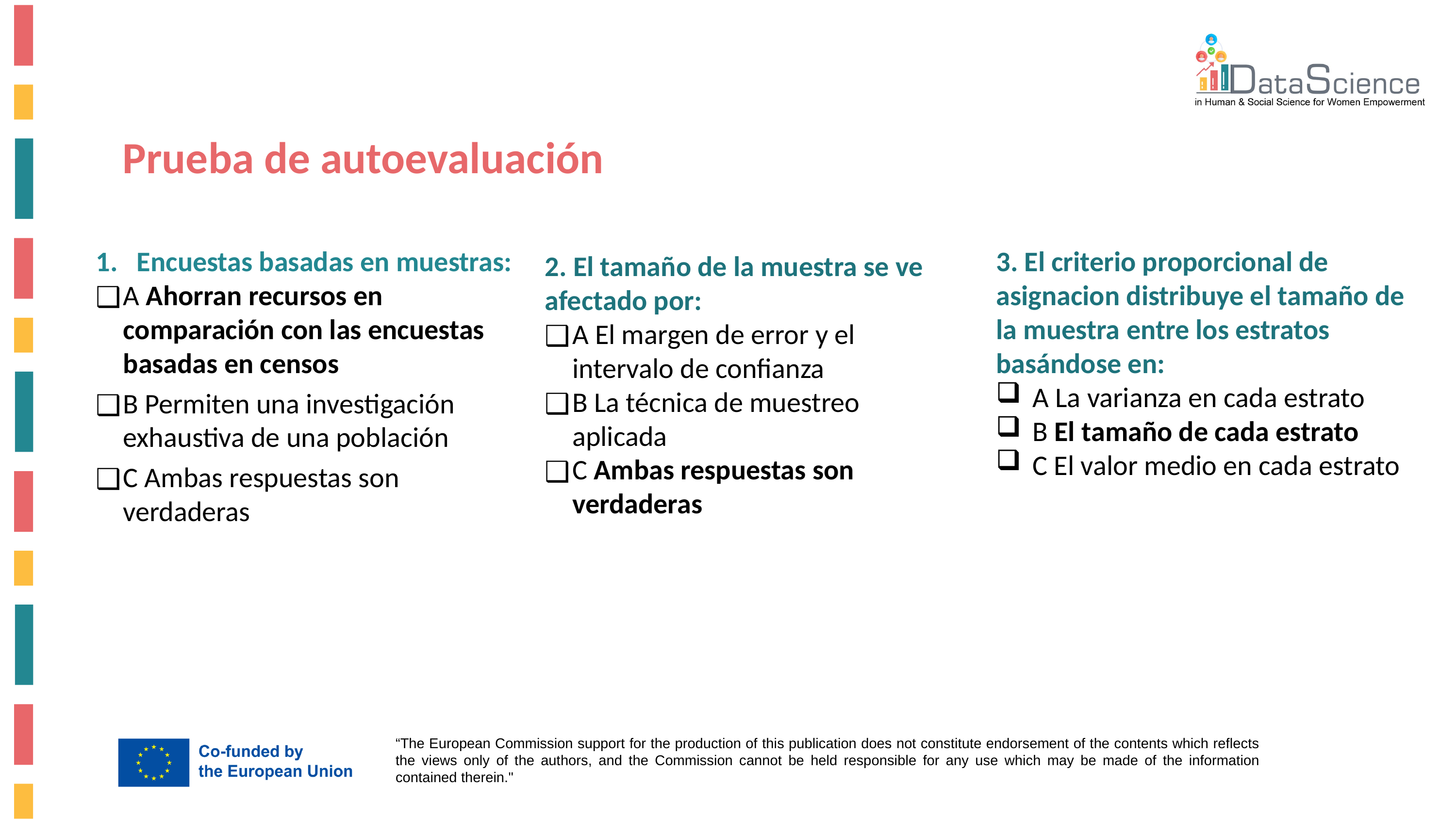

Prueba de autoevaluación
Encuestas basadas en muestras:
A Ahorran recursos en comparación con las encuestas basadas en censos
B Permiten una investigación exhaustiva de una población
C Ambas respuestas son verdaderas
3. El criterio proporcional de asignacion distribuye el tamaño de la muestra entre los estratos basándose en:
A La varianza en cada estrato
B El tamaño de cada estrato
C El valor medio en cada estrato
2. El tamaño de la muestra se ve afectado por:
A El margen de error y el intervalo de confianza
B La técnica de muestreo aplicada
C Ambas respuestas son verdaderas